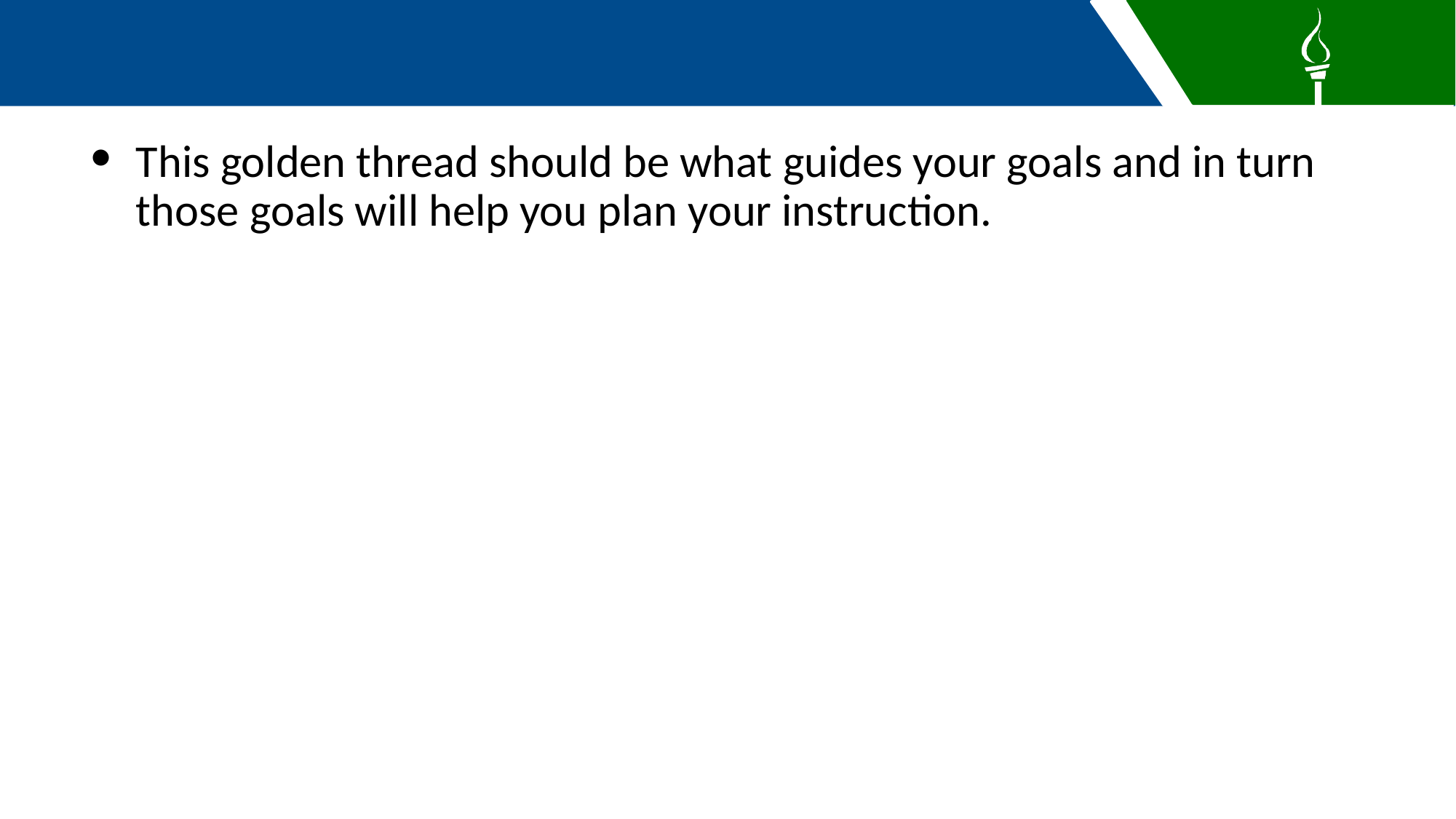

This golden thread should be what guides your goals and in turn those goals will help you plan your instruction.